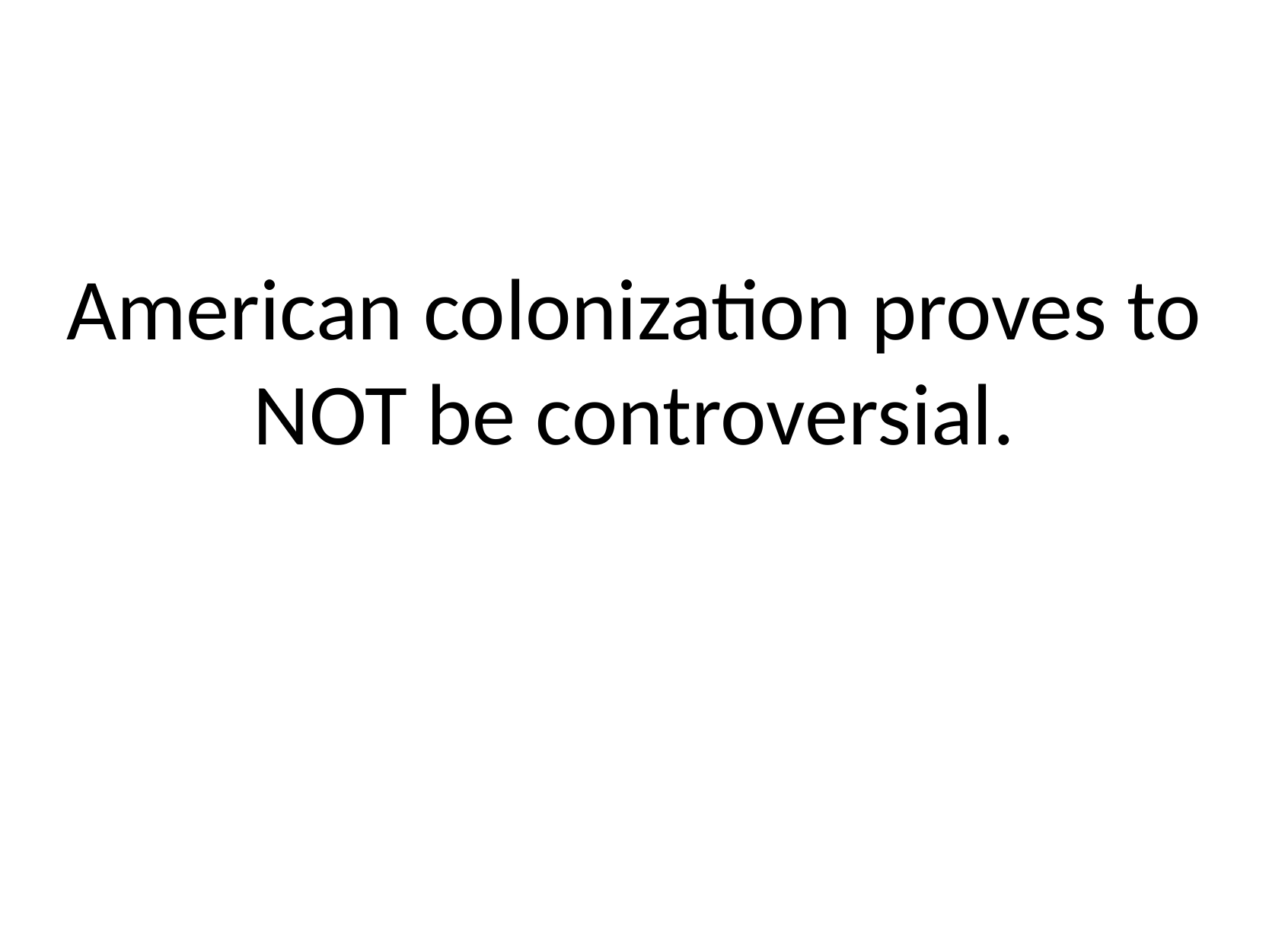

American colonization proves to NOT be controversial.